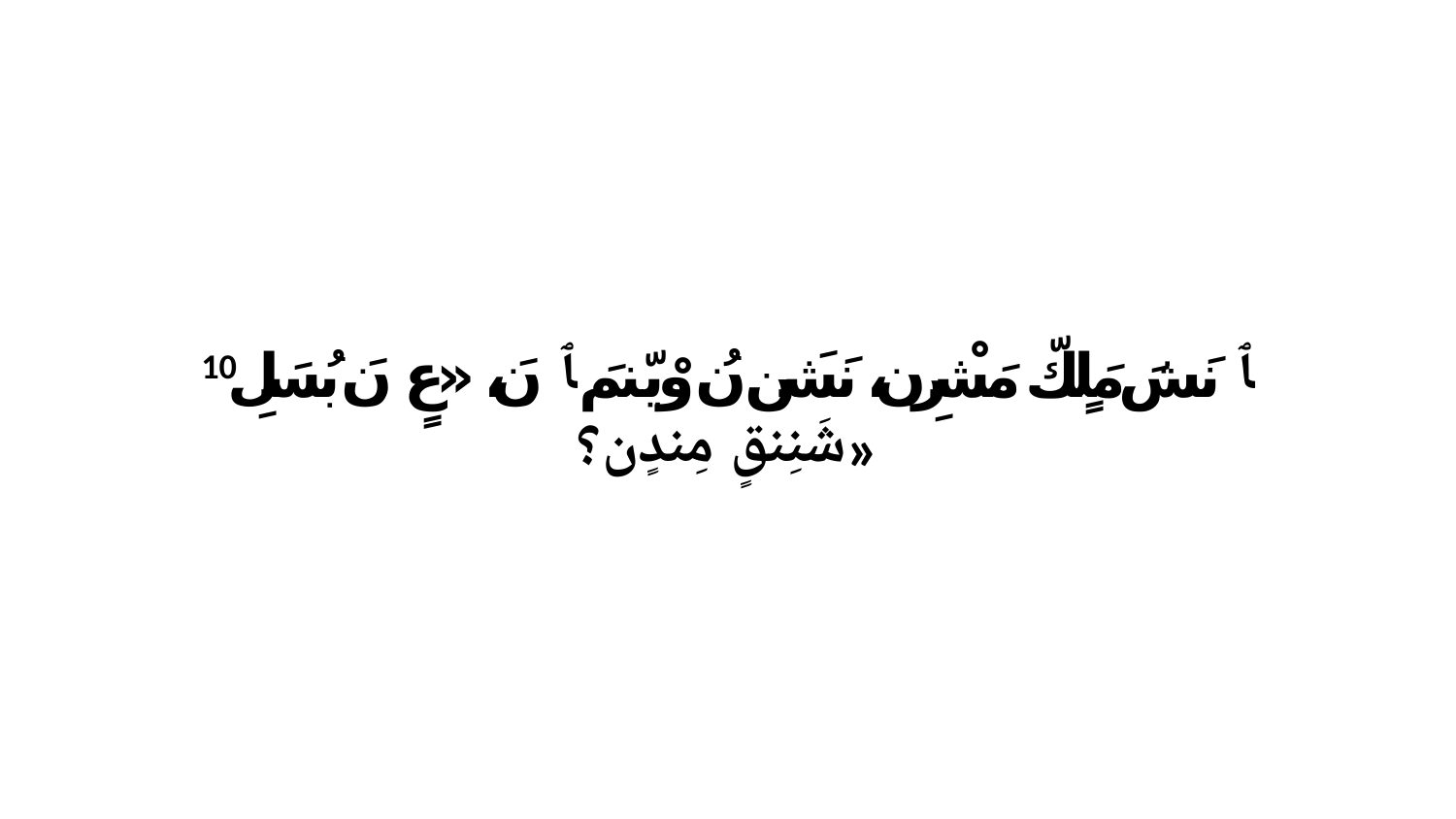

10 ﭑ نَشَ مَلٍكّ مَشْرِن، نَشَن نُ وْيّنمَ ﭑ نَ، «عٍ نَ بُسَلِ شَنِنقٍ مِندٍن؟»